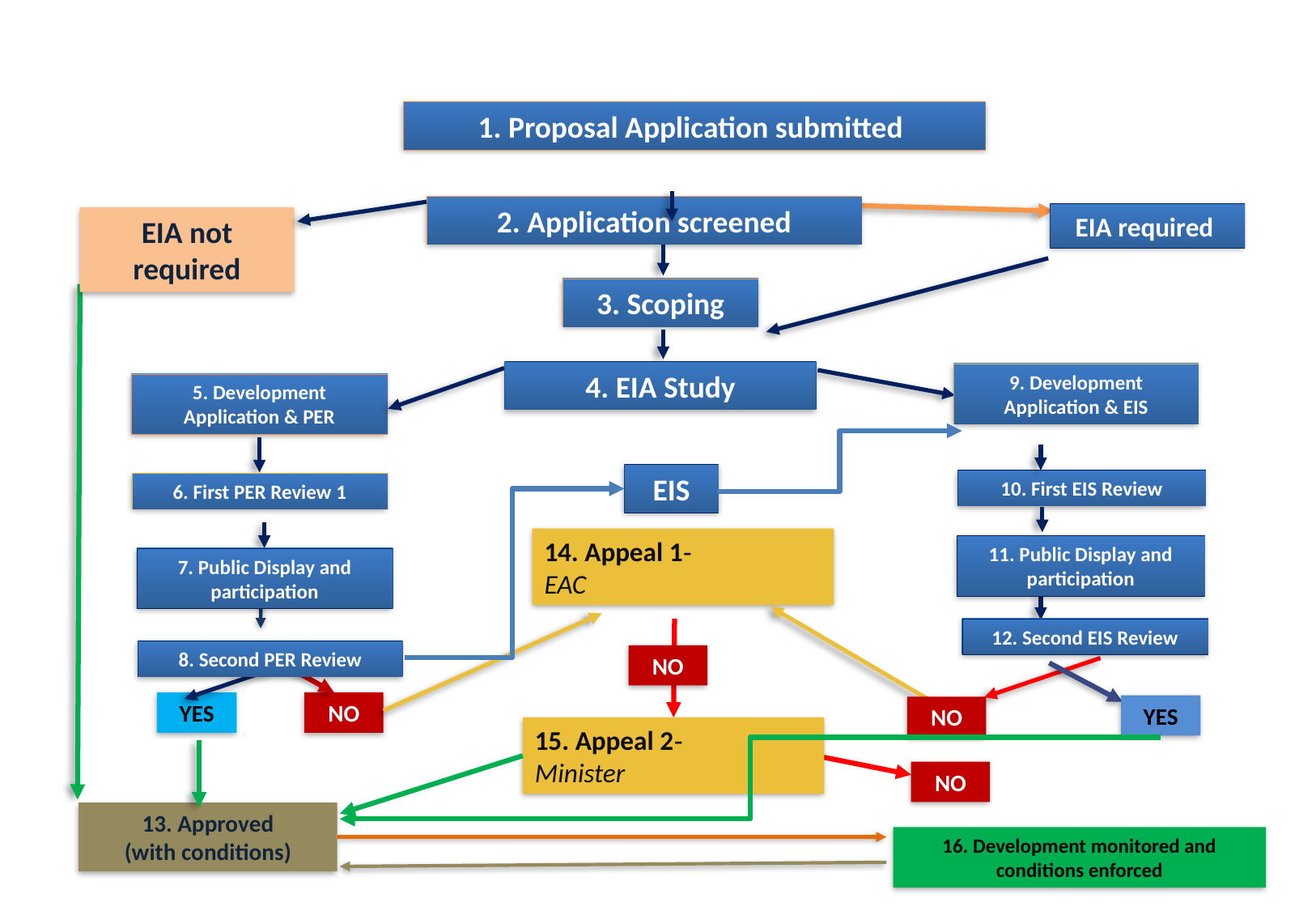

1. Proposal Application submitted
2. Application screened
EIA required
3. Scoping
5. Development Application & PER
4. EIA Study
9. Development Application & EIS
6. First PER Review 1
14. Appeal 1‐
EAC
YES
EIA not required
NO
16. Development monitored and conditions enforced
EIS
10. First EIS Review
11. Public Display and participation
7. Public Display and participation
12. Second EIS Review
8. Second PER Review
NO
YES
NO
15. Appeal 2‐
Minister
NO
13. Approved
(with conditions)